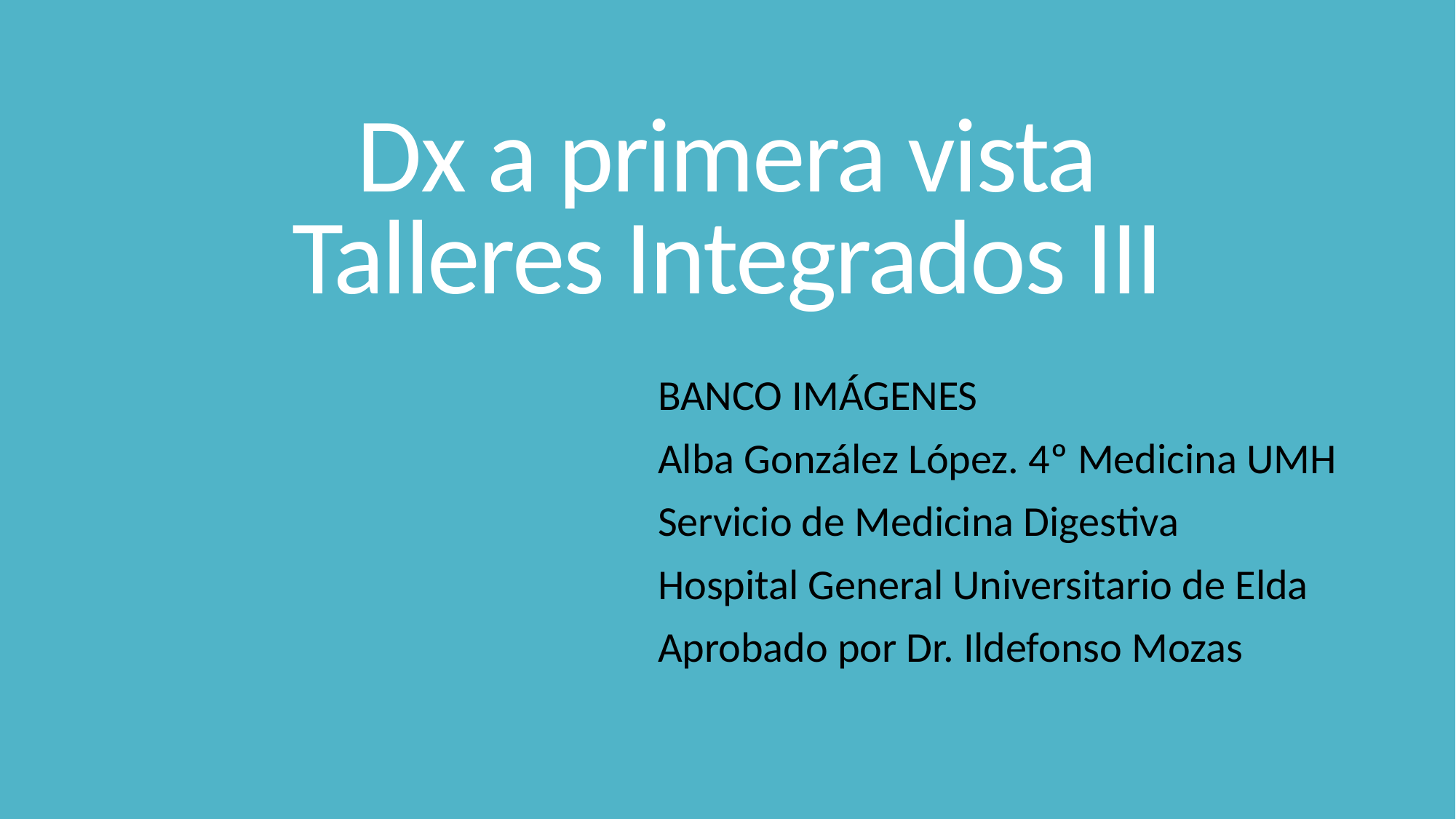

# Dx a primera vista Talleres Integrados III
BANCO IMÁGENES
Alba González López. 4º Medicina UMH
Servicio de Medicina Digestiva
Hospital General Universitario de Elda
Aprobado por Dr. Ildefonso Mozas